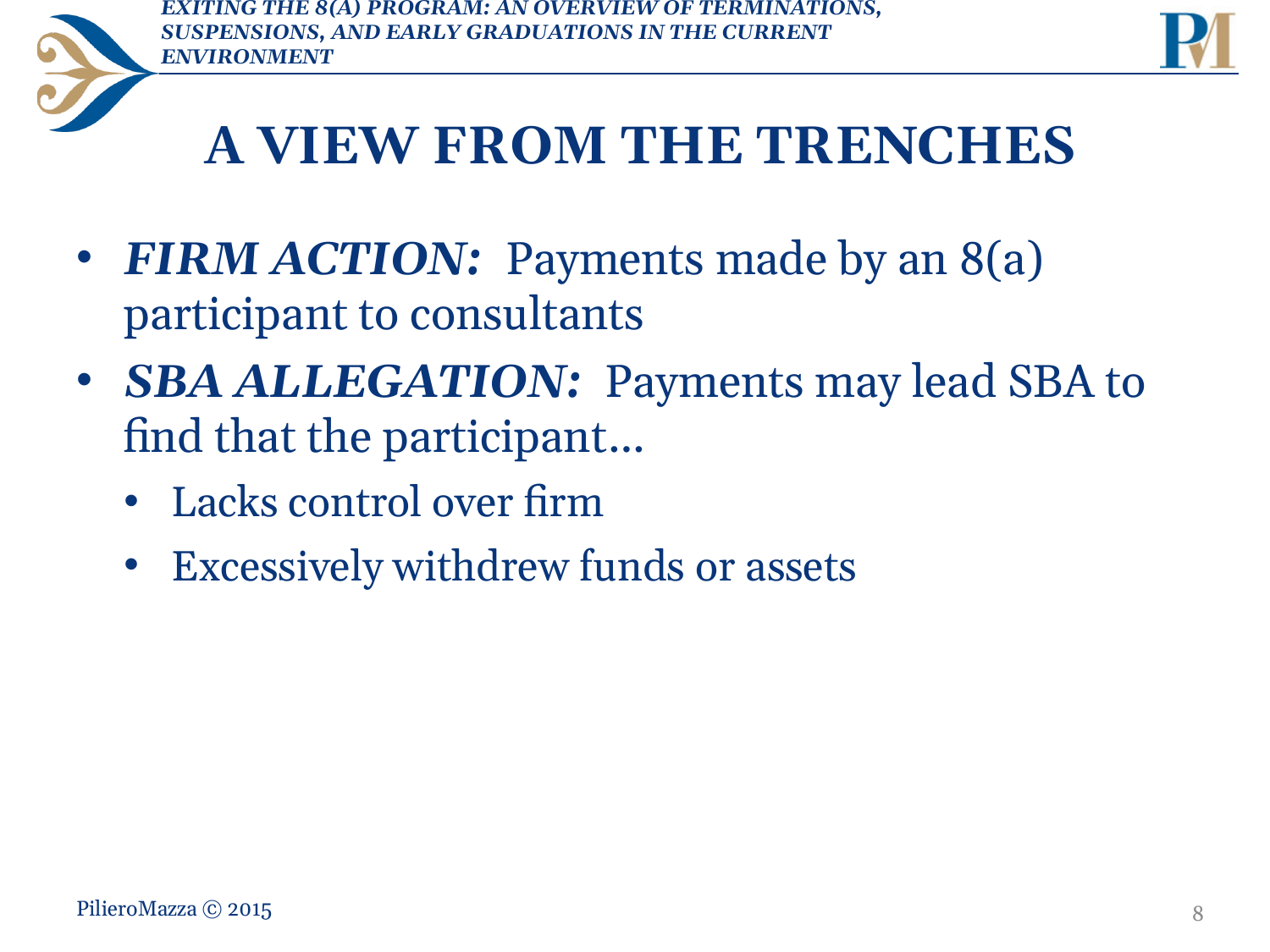

# A VIEW FROM THE TRENCHES
Firm Action:  Payments made by an 8(a) participant to consultants
SBA Allegation:  Payments may lead SBA to find that the participant…
Lacks control over firm
Excessively withdrew funds or assets

PilieroMazza © 2015
8